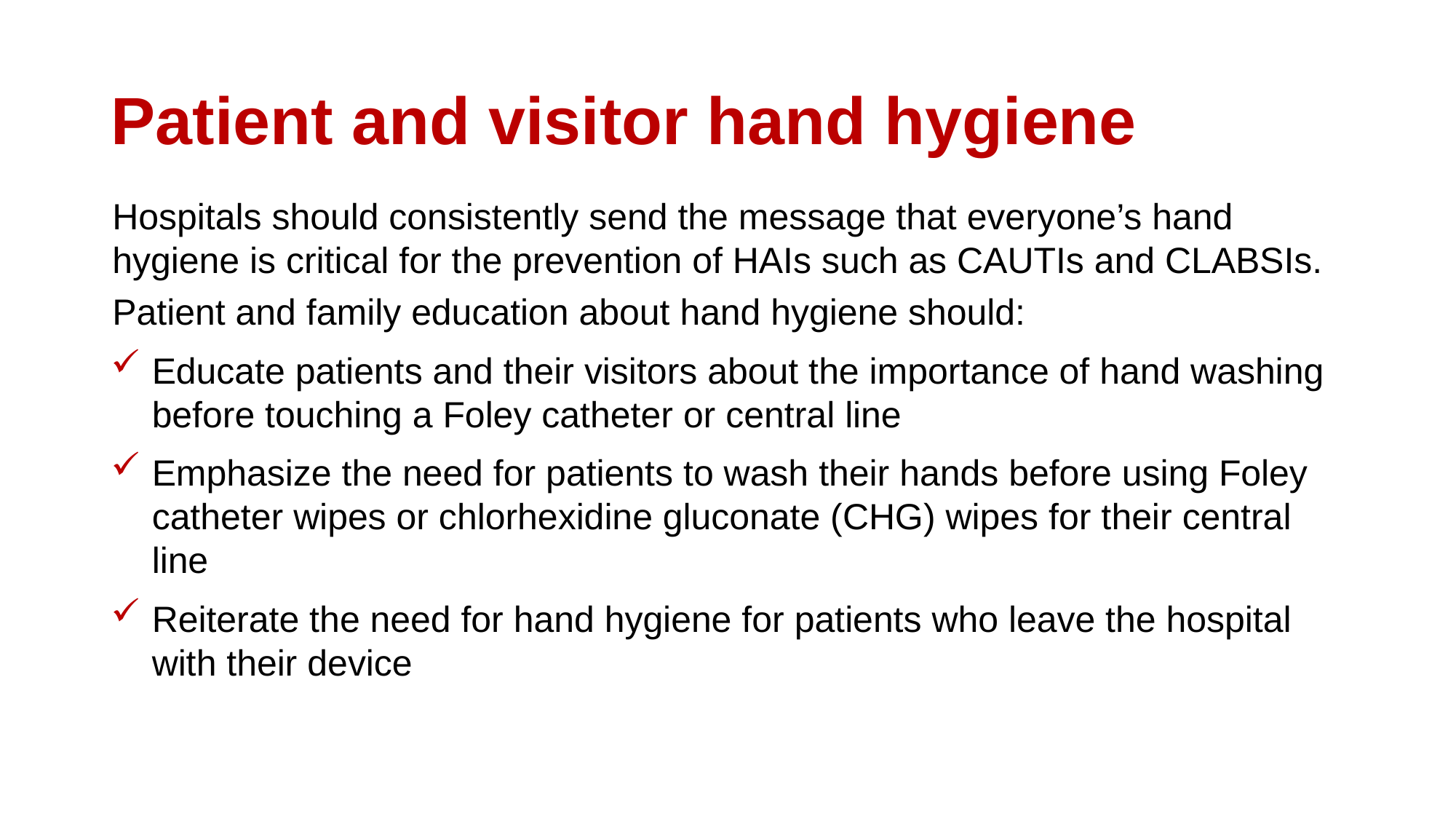

# Patient and visitor hand hygiene
Hospitals should consistently send the message that everyone’s hand hygiene is critical for the prevention of HAIs such as CAUTIs and CLABSIs.
Patient and family education about hand hygiene should:
Educate patients and their visitors about the importance of hand washing before touching a Foley catheter or central line
Emphasize the need for patients to wash their hands before using Foley catheter wipes or chlorhexidine gluconate (CHG) wipes for their central line
Reiterate the need for hand hygiene for patients who leave the hospital with their device